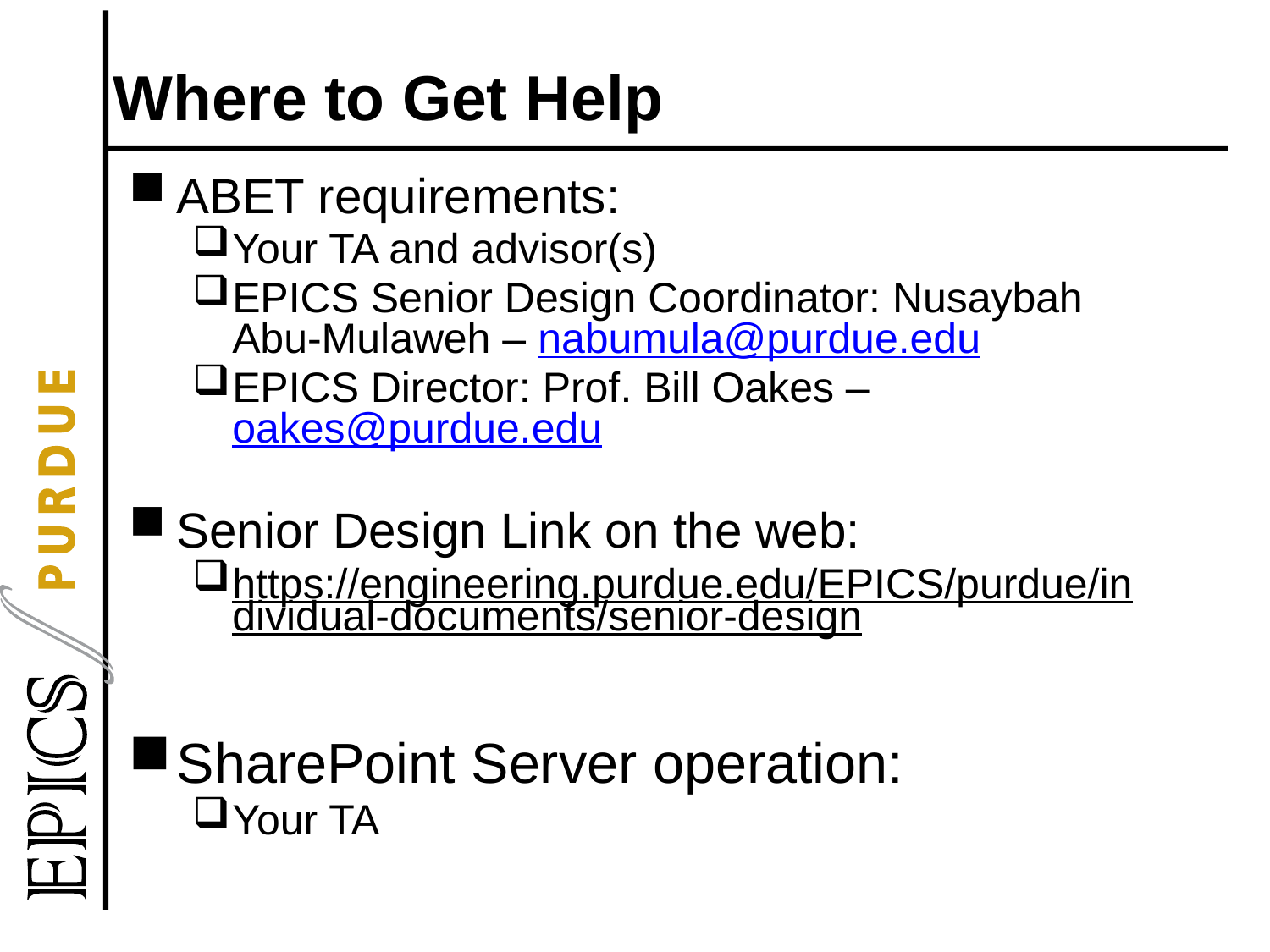

# Where to Get Help
ABET requirements:
Your TA and advisor(s)
EPICS Senior Design Coordinator: Nusaybah Abu-Mulaweh – nabumula@purdue.edu
EPICS Director: Prof. Bill Oakes – oakes@purdue.edu

Senior Design Link on the web:
https://engineering.purdue.edu/EPICS/purdue/individual-documents/senior-design

SharePoint Server operation:
Your TA